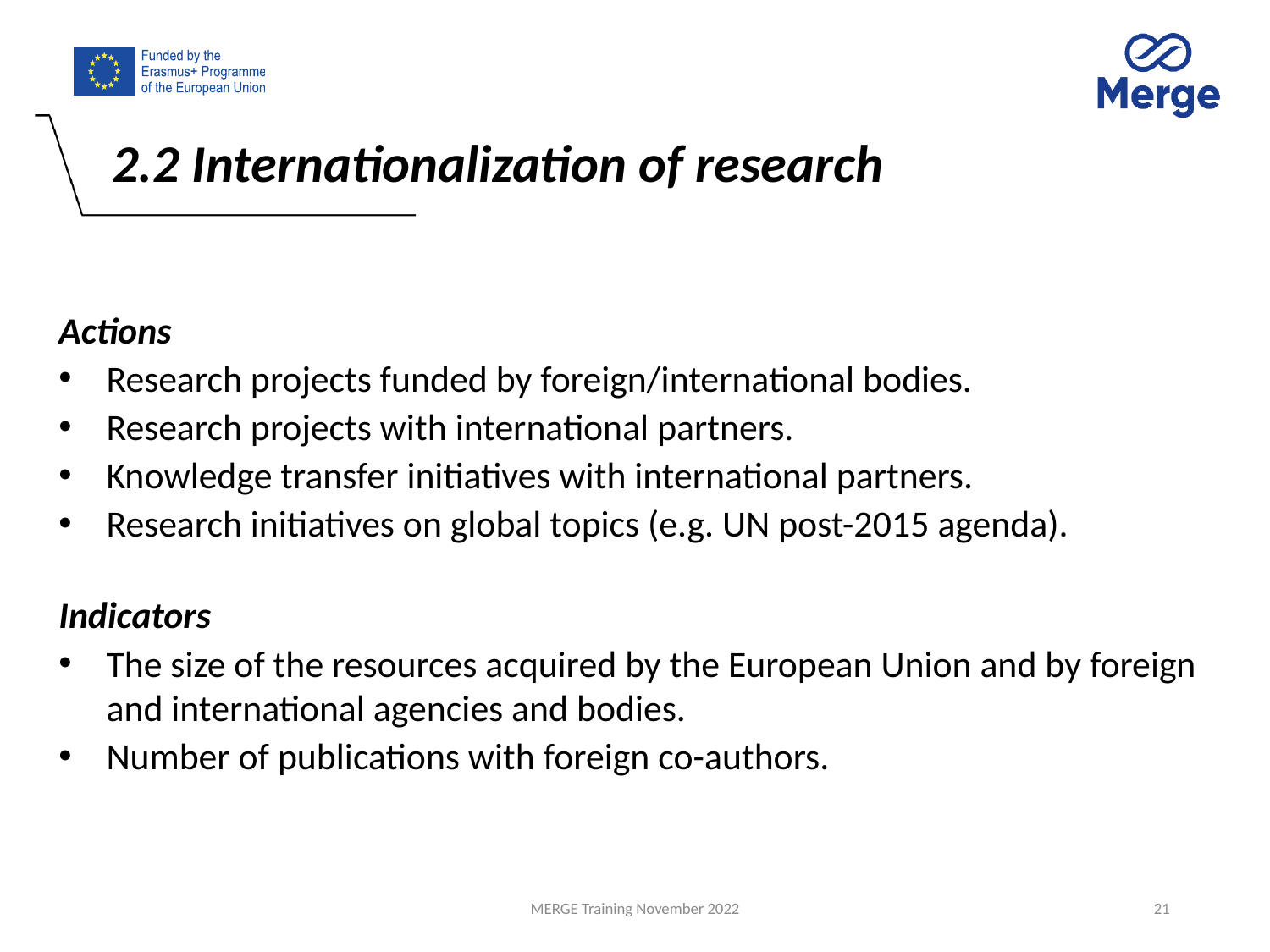

2.2 Internationalization of research

Actions
Research projects funded by foreign/international bodies.
Research projects with international partners.
Knowledge transfer initiatives with international partners.
Research initiatives on global topics (e.g. UN post-2015 agenda).

Indicators
The size of the resources acquired by the European Union and by foreign and international agencies and bodies.
Number of publications with foreign co-authors.
MERGE Training November 2022
21